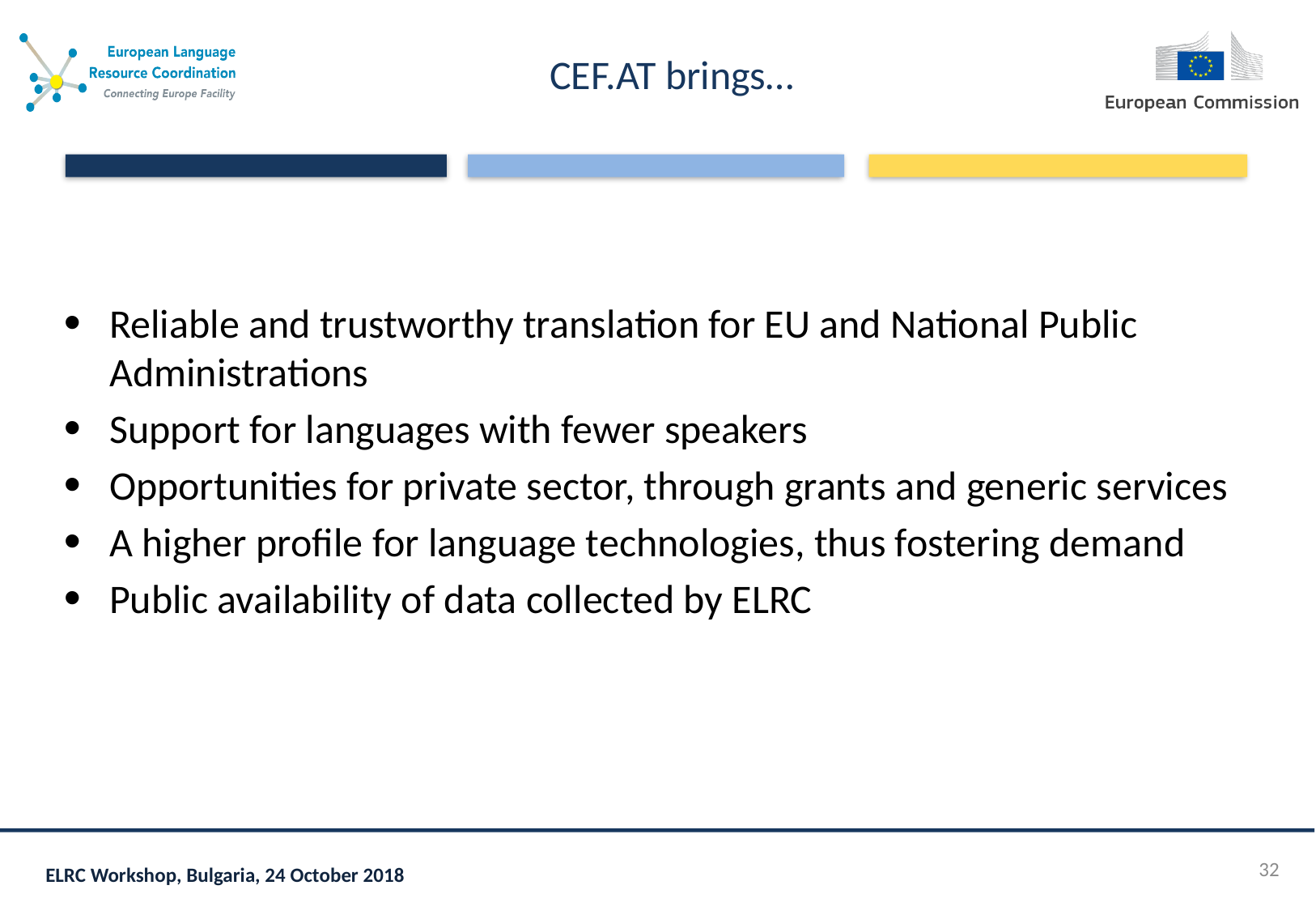

# CEF.AT brings…
Reliable and trustworthy translation for EU and National Public Administrations
Support for languages with fewer speakers
Opportunities for private sector, through grants and generic services
A higher profile for language technologies, thus fostering demand
Public availability of data collected by ELRC

32